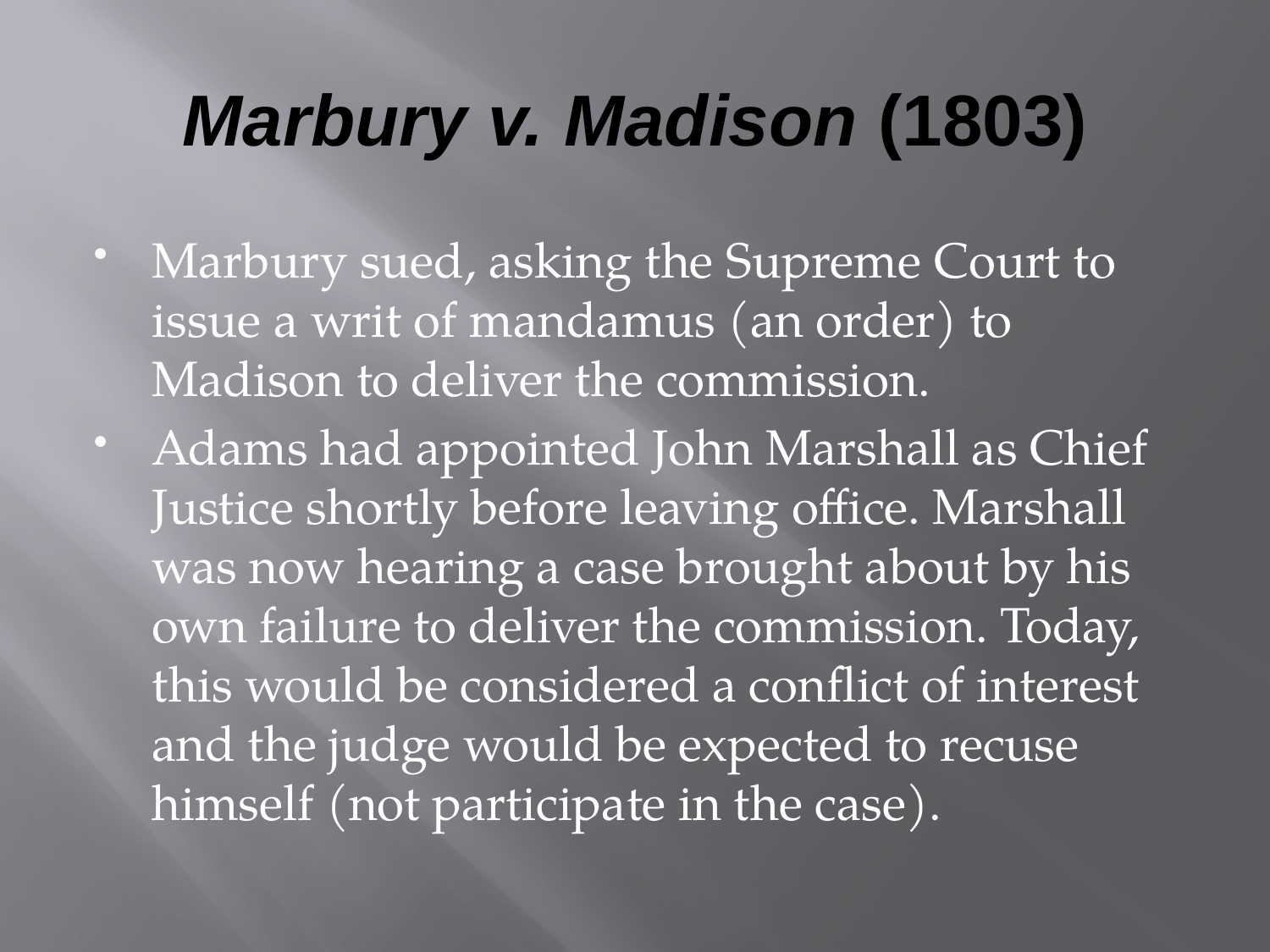

# Marbury v. Madison (1803)
Marbury sued, asking the Supreme Court to issue a writ of mandamus (an order) to Madison to deliver the commission.
Adams had appointed John Marshall as Chief Justice shortly before leaving office. Marshall was now hearing a case brought about by his own failure to deliver the commission. Today, this would be considered a conflict of interest and the judge would be expected to recuse himself (not participate in the case).